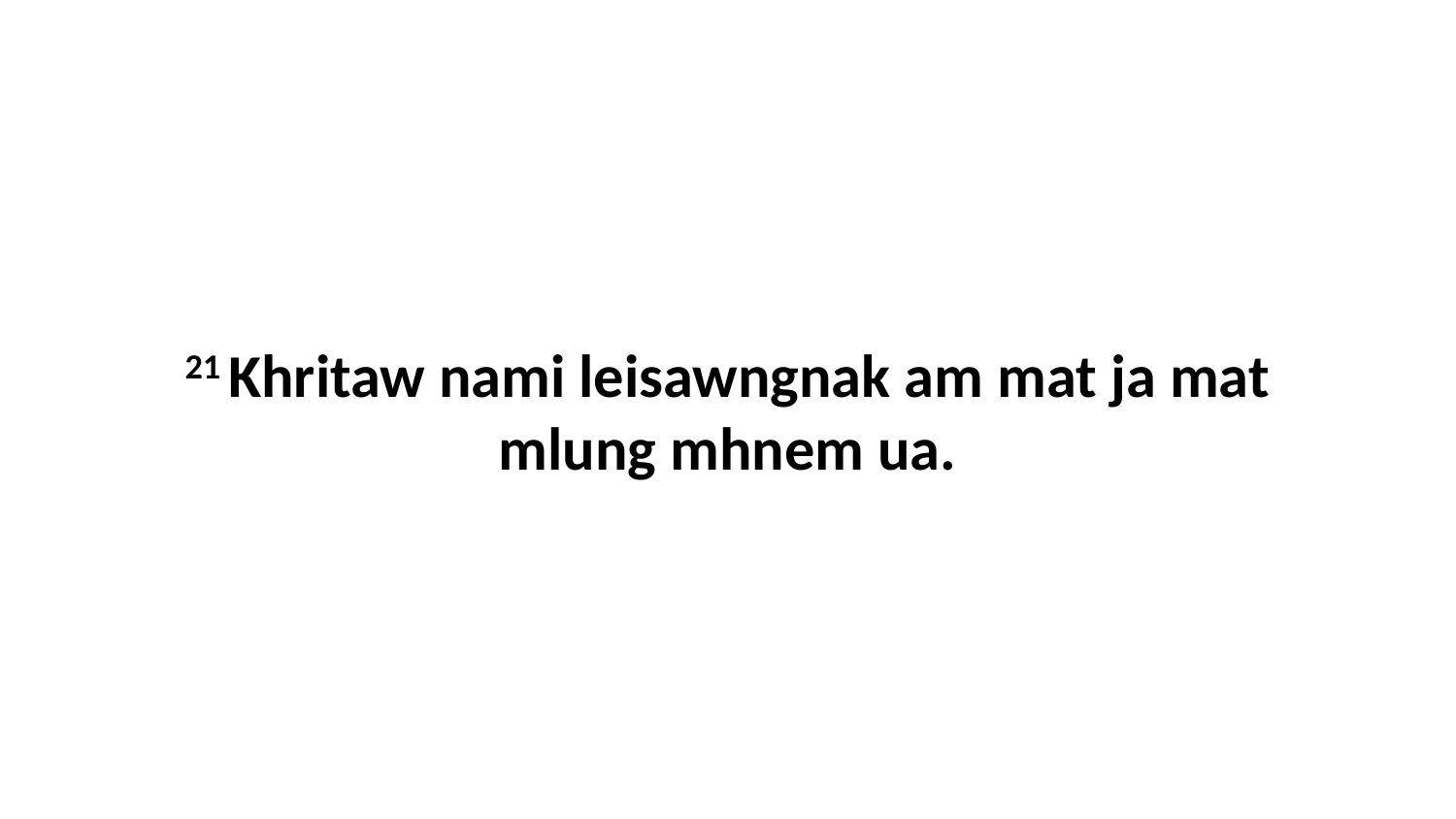

21 Khritaw nami leisawngnak am mat ja mat mlung mhnem ua.